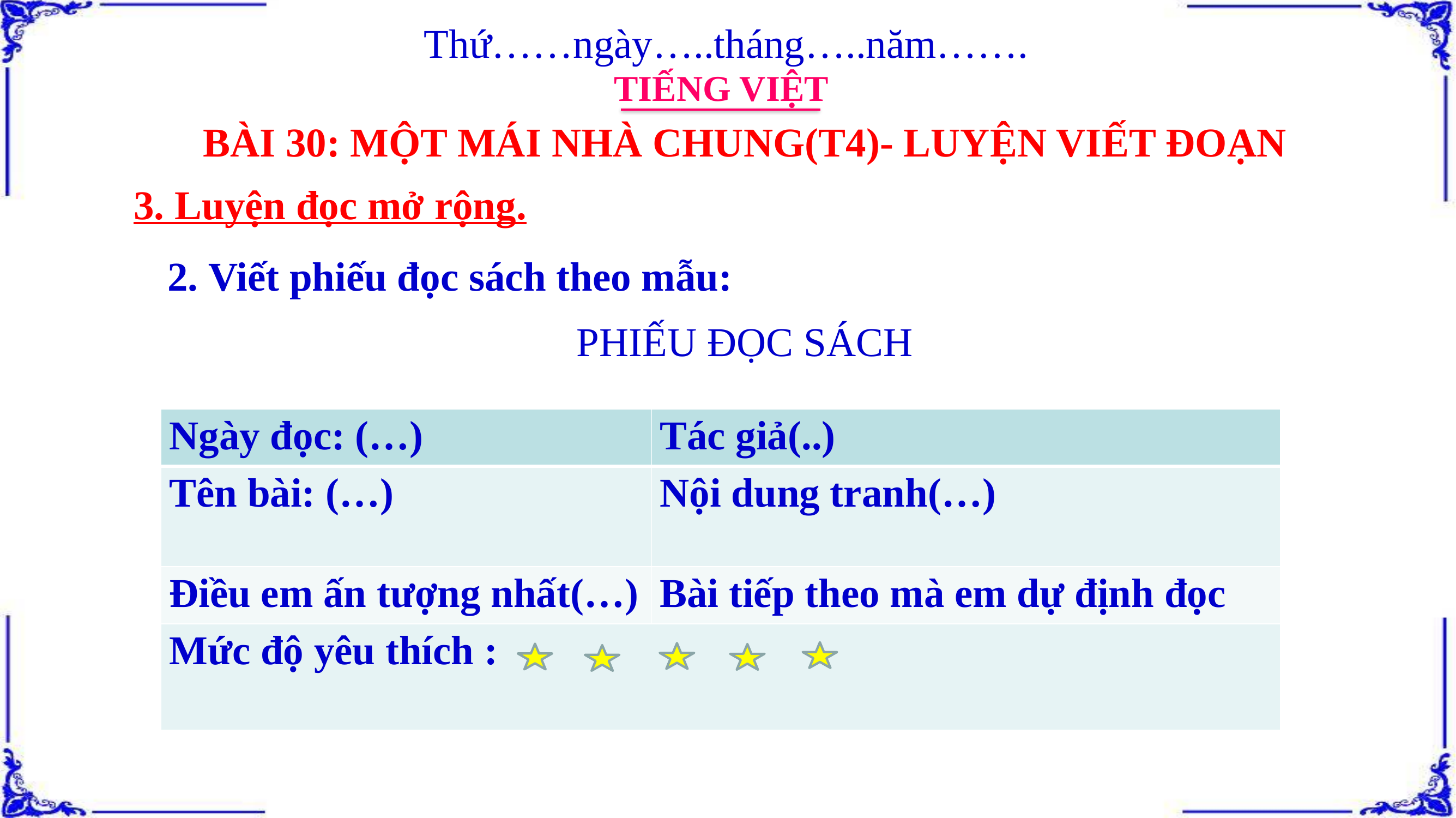

Thứ……ngày…..tháng…..năm…….
TIẾNG VIỆT
BÀI 30: MỘT MÁI NHÀ CHUNG(T4)- LUYỆN VIẾT ĐOẠN
3. Luyện đọc mở rộng.
1. 2. Viết phiếu đọc sách theo mẫu:
PHIẾU ĐỌC SÁCH

| Ngày đọc: (…) | Tác giả(..) |
| --- | --- |
| Tên bài: (…) | Nội dung tranh(…) |
| Điều em ấn tượng nhất(…) | Bài tiếp theo mà em dự định đọc |
| Mức độ yêu thích : |  |